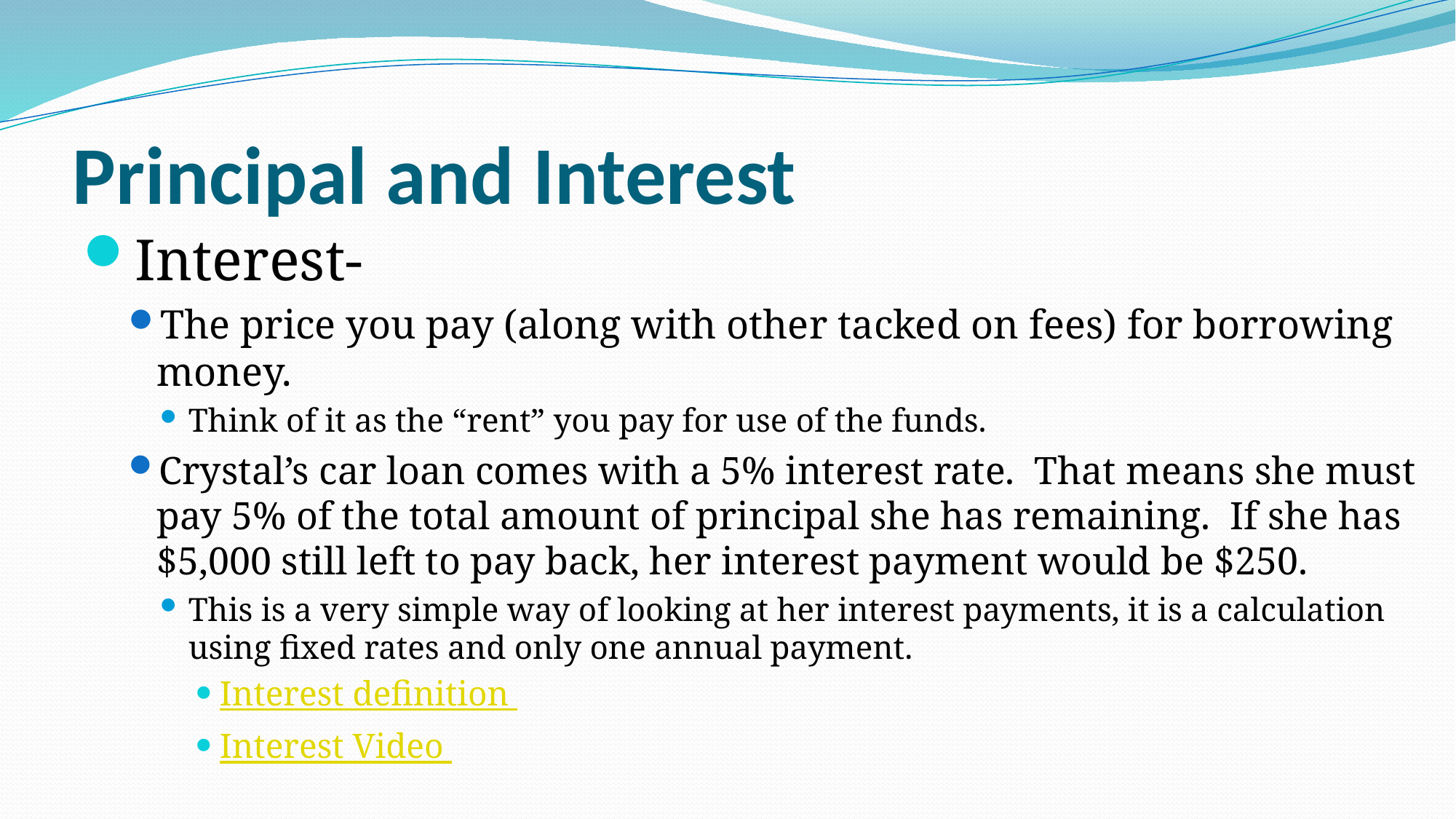

# Principal and Interest
Interest-
The price you pay (along with other tacked on fees) for borrowing money.
Think of it as the “rent” you pay for use of the funds.
Crystal’s car loan comes with a 5% interest rate.  That means she must pay 5% of the total amount of principal she has remaining.  If she has $5,000 still left to pay back, her interest payment would be $250.
This is a very simple way of looking at her interest payments, it is a calculation using fixed rates and only one annual payment.
Interest definition
Interest Video